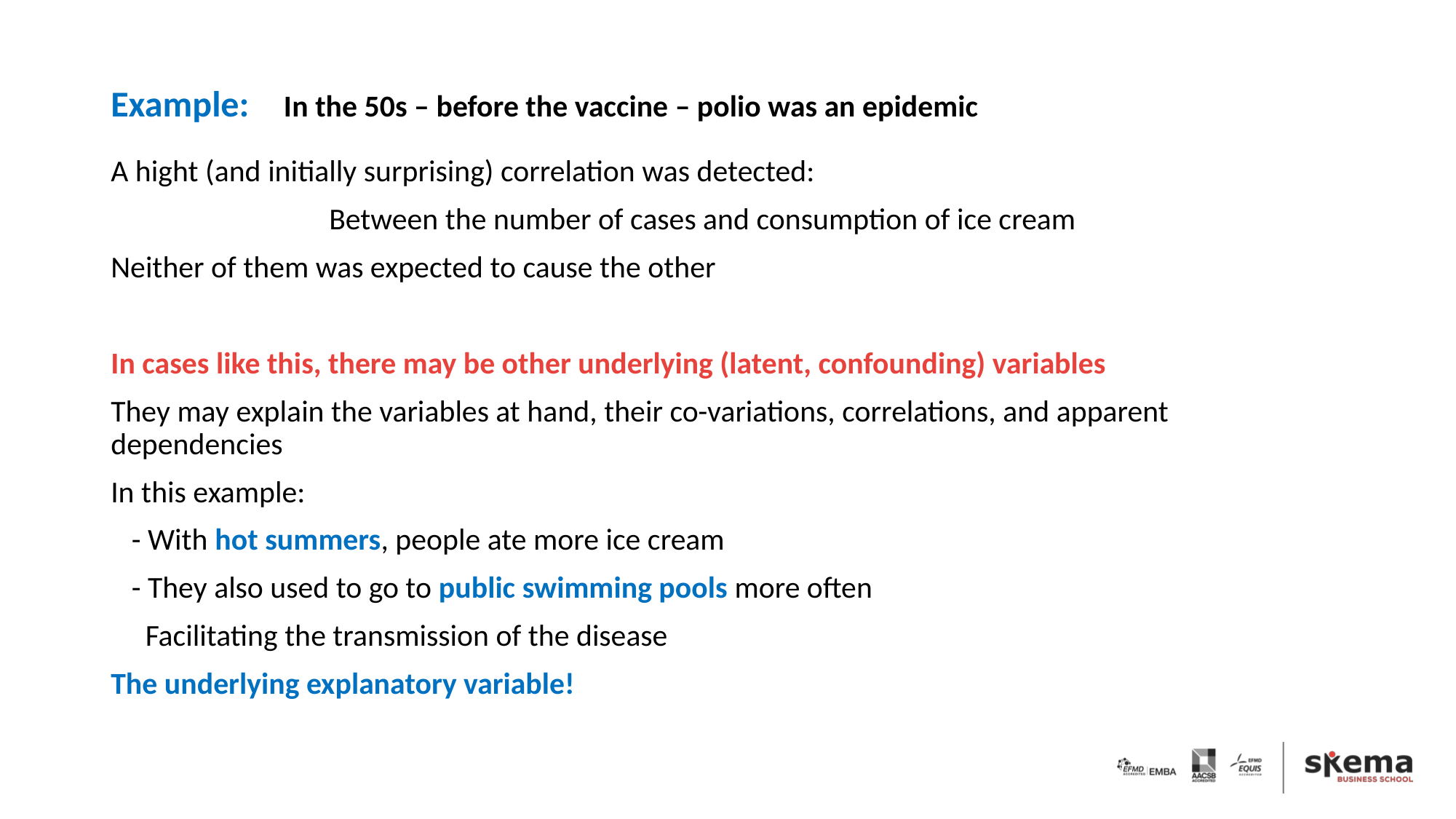

Example:     In the 50s – before the vaccine – polio was an epidemic
A hight (and initially surprising) correlation was detected:
		Between the number of cases and consumption of ice cream
Neither of them was expected to cause the other

In cases like this, there may be other underlying (latent, confounding) variables
They may explain the variables at hand, their co-variations, correlations, and apparent dependencies
In this example:
   - With hot summers, people ate more ice cream
   - They also used to go to public swimming pools more often
     Facilitating the transmission of the disease
The underlying explanatory variable!